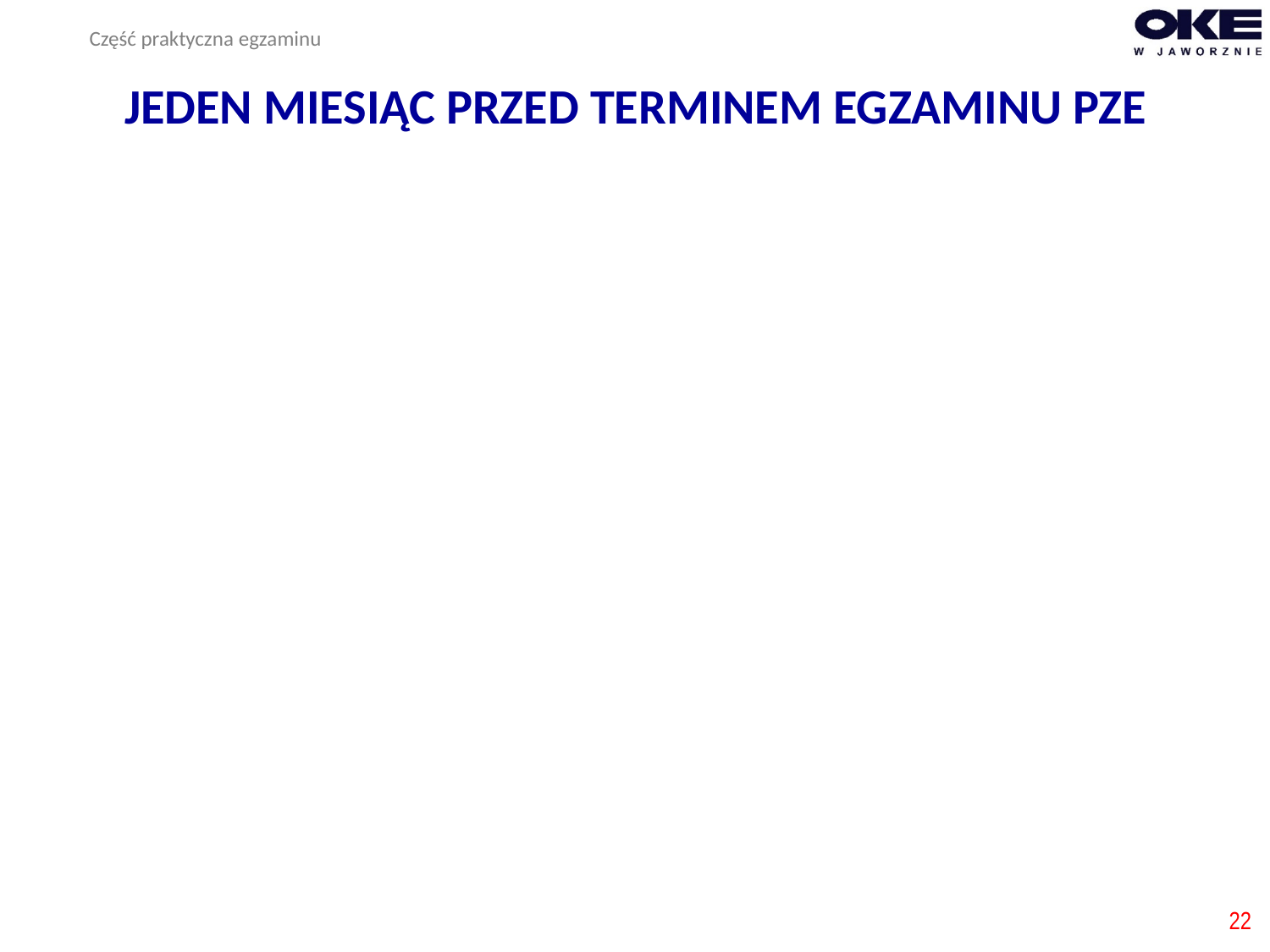

Część praktyczna egzaminu
# JEDEN MIESIĄC PRZED TERMINEM EGZAMINU PZE

22